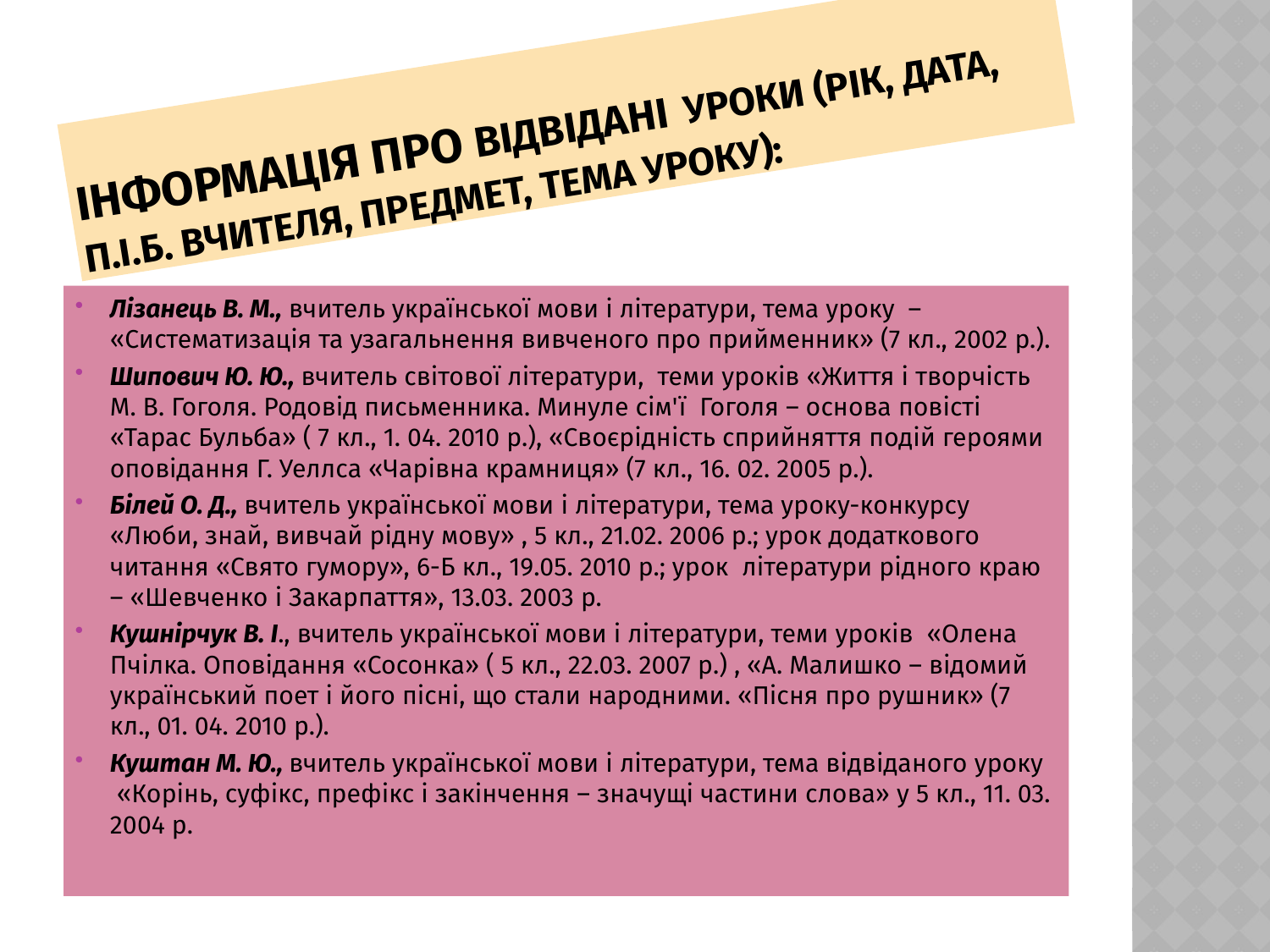

# Інформація про відвідані уроки (рік, дата, П.І.Б. вчителя, предмет, тема уроку):
Лізанець В. М., вчитель української мови і літератури, тема уроку  – «Систематизація та узагальнення вивченого про прийменник» (7 кл., 2002 р.).
Шипович Ю. Ю., вчитель світової літератури,  теми уроків «Життя і творчість  М. В. Гоголя. Родовід письменника. Минуле сім'ї  Гоголя – основа повісті «Тарас Бульба» ( 7 кл., 1. 04. 2010 р.), «Своєрідність сприйняття подій героями оповідання Г. Уеллса «Чарівна крамниця» (7 кл., 16. 02. 2005 р.).
Білей О. Д., вчитель української мови і літератури, тема уроку-конкурсу «Люби, знай, вивчай рідну мову» , 5 кл., 21.02. 2006 р.; урок додаткового читання «Свято гумору», 6-Б кл., 19.05. 2010 р.; урок  літератури рідного краю – «Шевченко і Закарпаття», 13.03. 2003 р.
Кушнірчук В. І., вчитель української мови і літератури, теми уроків  «Олена Пчілка. Оповідання «Сосонка» ( 5 кл., 22.03. 2007 р.) , «А. Малишко – відомий український поет і його пісні, що стали народними. «Пісня про рушник» (7 кл., 01. 04. 2010 р.).
Куштан М. Ю., вчитель української мови і літератури, тема відвіданого уроку   «Корінь, суфікс, префікс і закінчення – значущі частини слова» у 5 кл., 11. 03. 2004 р.